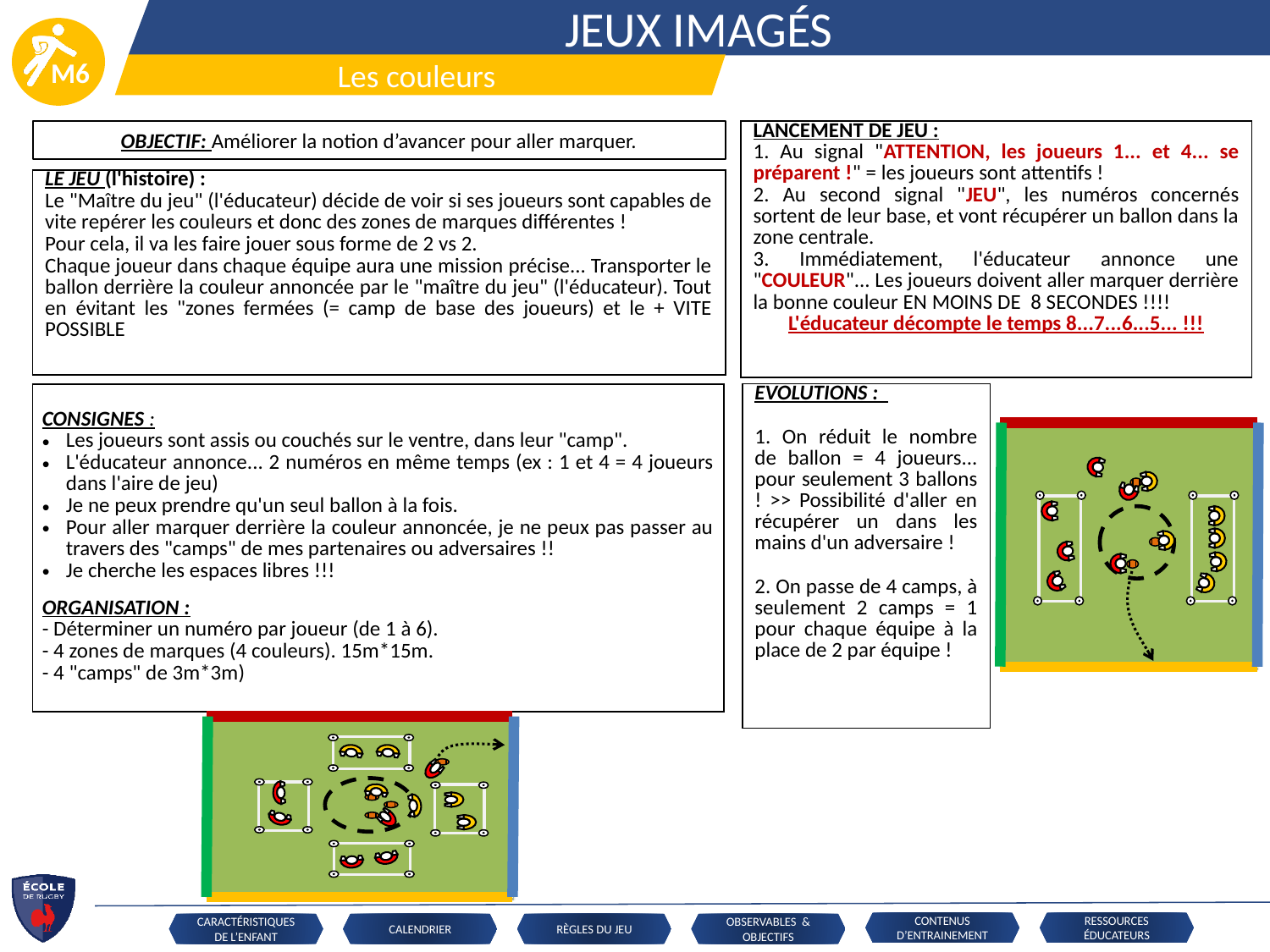

JEUX IMAGÉS
Les couleurs
OBJECTIF: Améliorer la notion d’avancer pour aller marquer.
| LANCEMENT DE JEU : 1. Au signal "ATTENTION, les joueurs 1... et 4... se préparent !" = les joueurs sont attentifs ! 2. Au second signal "JEU", les numéros concernés sortent de leur base, et vont récupérer un ballon dans la zone centrale. 3. Immédiatement, l'éducateur annonce une "COULEUR"... Les joueurs doivent aller marquer derrière la bonne couleur EN MOINS DE 8 SECONDES !!!! L'éducateur décompte le temps 8...7...6...5... !!! |
| --- |
| LE JEU (l'histoire) : Le "Maître du jeu" (l'éducateur) décide de voir si ses joueurs sont capables de vite repérer les couleurs et donc des zones de marques différentes ! Pour cela, il va les faire jouer sous forme de 2 vs 2. Chaque joueur dans chaque équipe aura une mission précise... Transporter le ballon derrière la couleur annoncée par le "maître du jeu" (l'éducateur). Tout en évitant les "zones fermées (= camp de base des joueurs) et le + VITE POSSIBLE |
| --- |
| EVOLUTIONS :   1. On réduit le nombre de ballon = 4 joueurs... pour seulement 3 ballons ! >> Possibilité d'aller en récupérer un dans les mains d'un adversaire !   2. On passe de 4 camps, à seulement 2 camps = 1 pour chaque équipe à la place de 2 par équipe ! |
| --- |
| CONSIGNES : Les joueurs sont assis ou couchés sur le ventre, dans leur "camp". L'éducateur annonce... 2 numéros en même temps (ex : 1 et 4 = 4 joueurs dans l'aire de jeu) Je ne peux prendre qu'un seul ballon à la fois. Pour aller marquer derrière la couleur annoncée, je ne peux pas passer au travers des "camps" de mes partenaires ou adversaires !! Je cherche les espaces libres !!!   ORGANISATION : - Déterminer un numéro par joueur (de 1 à 6). - 4 zones de marques (4 couleurs). 15m\*15m. - 4 "camps" de 3m\*3m) |
| --- |